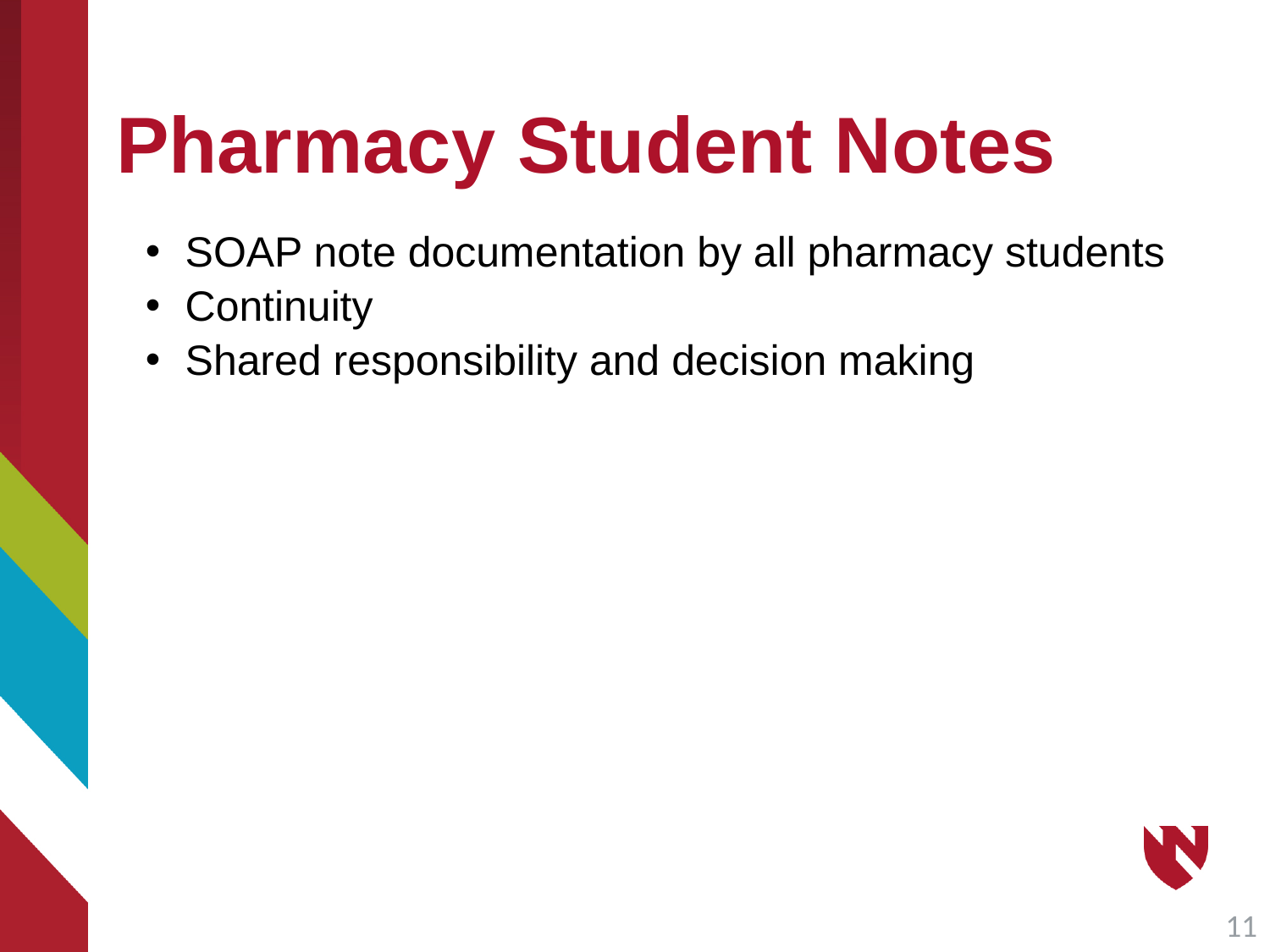

# Pharmacy Student Notes
SOAP note documentation by all pharmacy students
Continuity
Shared responsibility and decision making
11